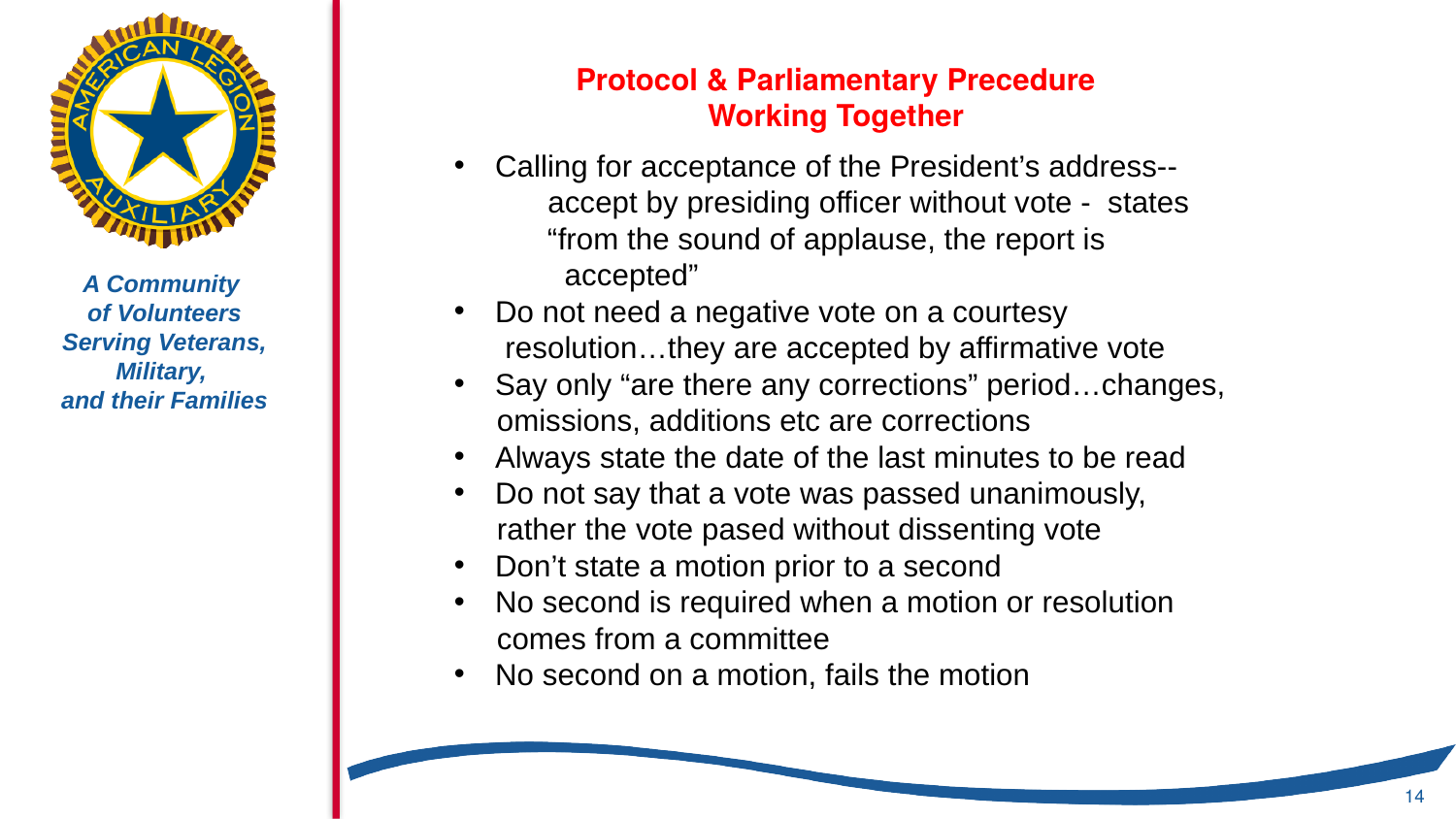

Protocol & Parliamentary Precedure
Working Together

Calling for acceptance of the President’s address--
           accept by presiding officer without vote -  states
           “from the sound of applause, the report is
             accepted”
Do not need a negative vote on a courtesy
      resolution…they are accepted by affirmative vote
Say only “are there any corrections” period…changes,
     omissions, additions etc are corrections
Always state the date of the last minutes to be read
Do not say that a vote was passed unanimously,
     rather the vote pased without dissenting vote
Don’t state a motion prior to a second
No second is required when a motion or resolution
     comes from a committee
No second on a motion, fails the motion